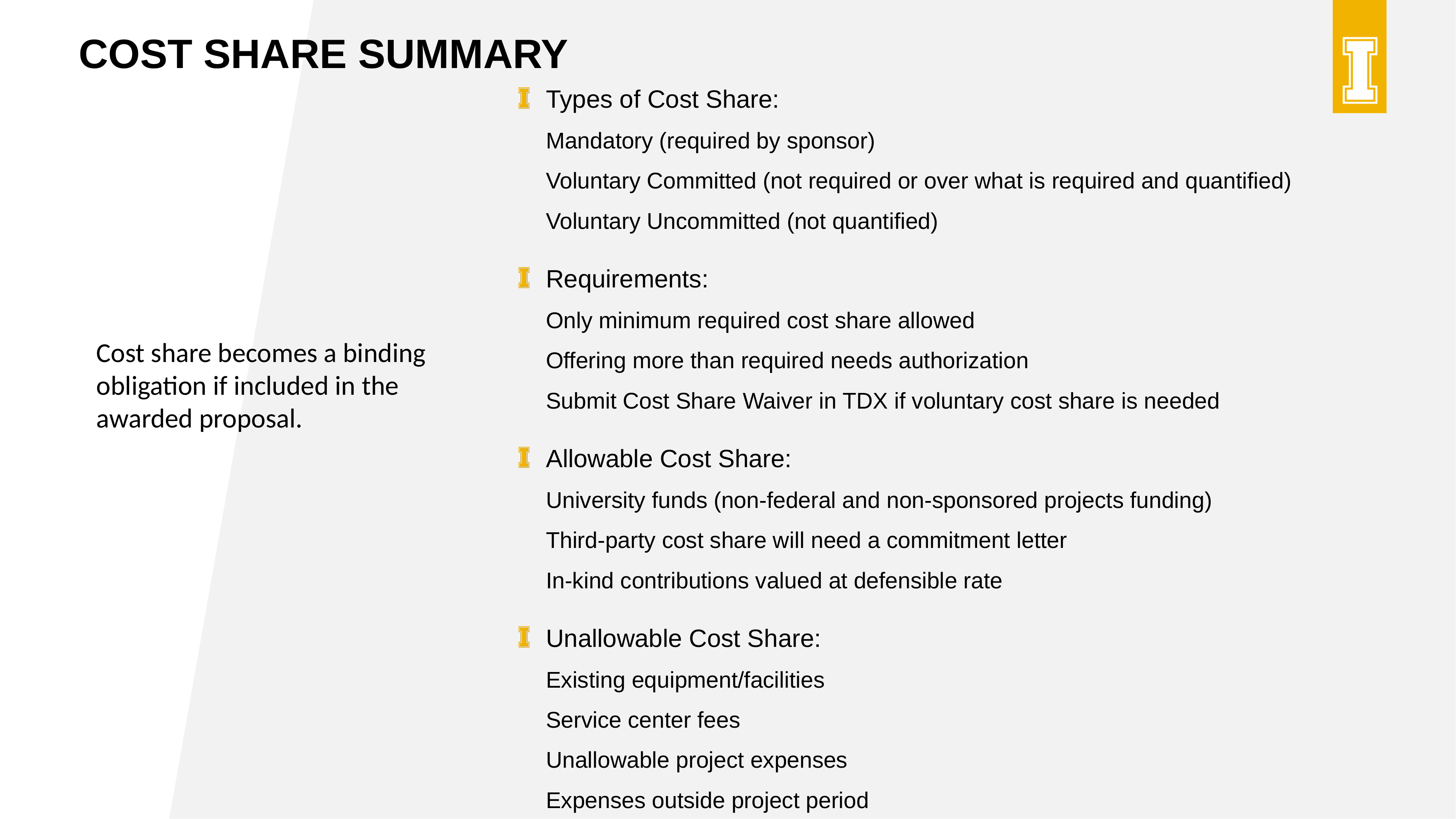

Cost share summary
Types of Cost Share:
Mandatory (required by sponsor)
Voluntary Committed (not required or over what is required and quantified)
Voluntary Uncommitted (not quantified)
Requirements:
Only minimum required cost share allowed
Offering more than required needs authorization
Submit Cost Share Waiver in TDX if voluntary cost share is needed
Allowable Cost Share:
University funds (non-federal and non-sponsored projects funding)
Third-party cost share will need a commitment letter
In-kind contributions valued at defensible rate
Unallowable Cost Share:
Existing equipment/facilities
Service center fees
Unallowable project expenses
Expenses outside project period
Cost share becomes a binding obligation if included in the awarded proposal.